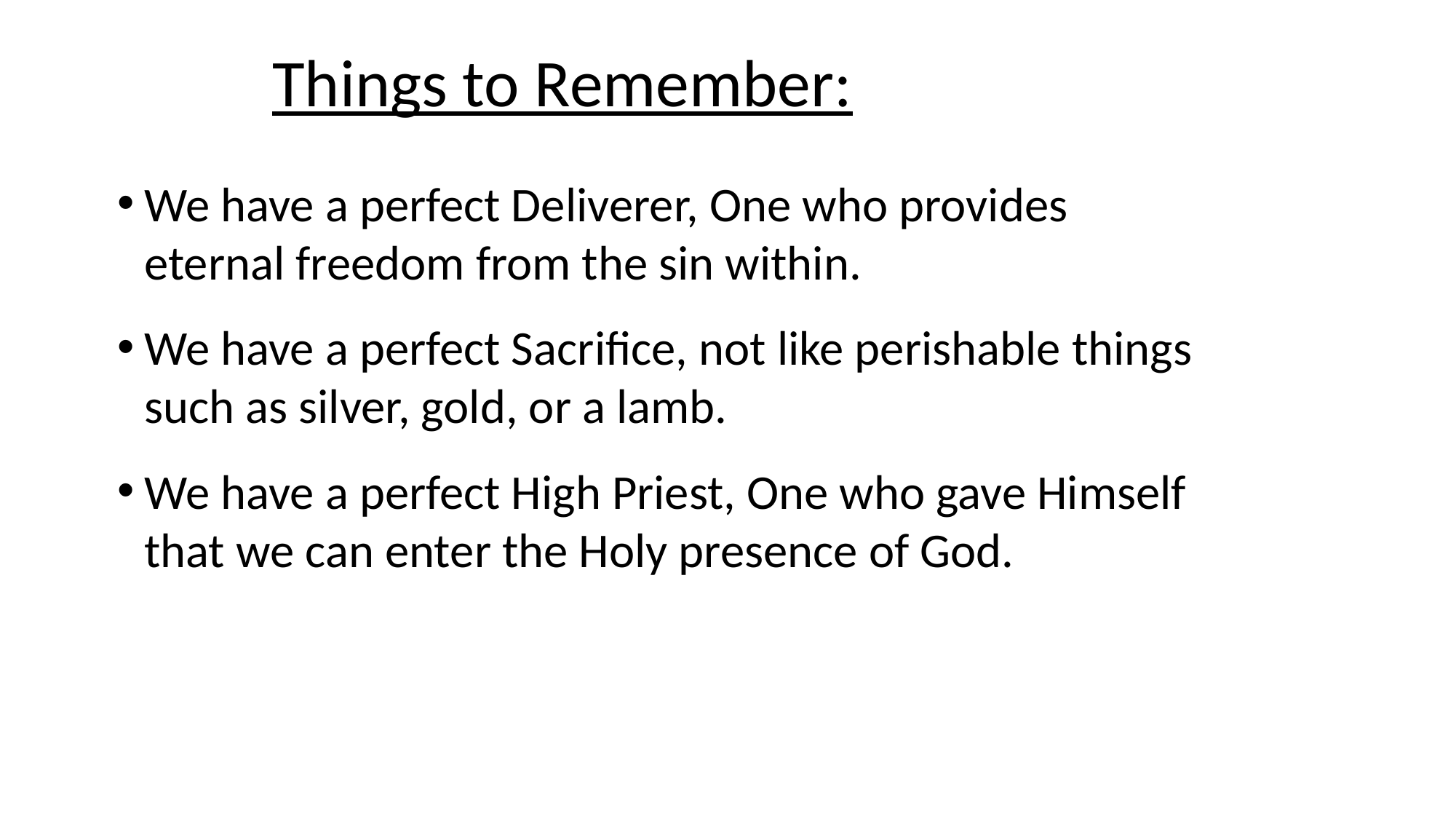

# Things to Remember:
We have a perfect Deliverer, One who provides eternal freedom from the sin within.
We have a perfect Sacrifice, not like perishable things such as silver, gold, or a lamb.
We have a perfect High Priest, One who gave Himself that we can enter the Holy presence of God.